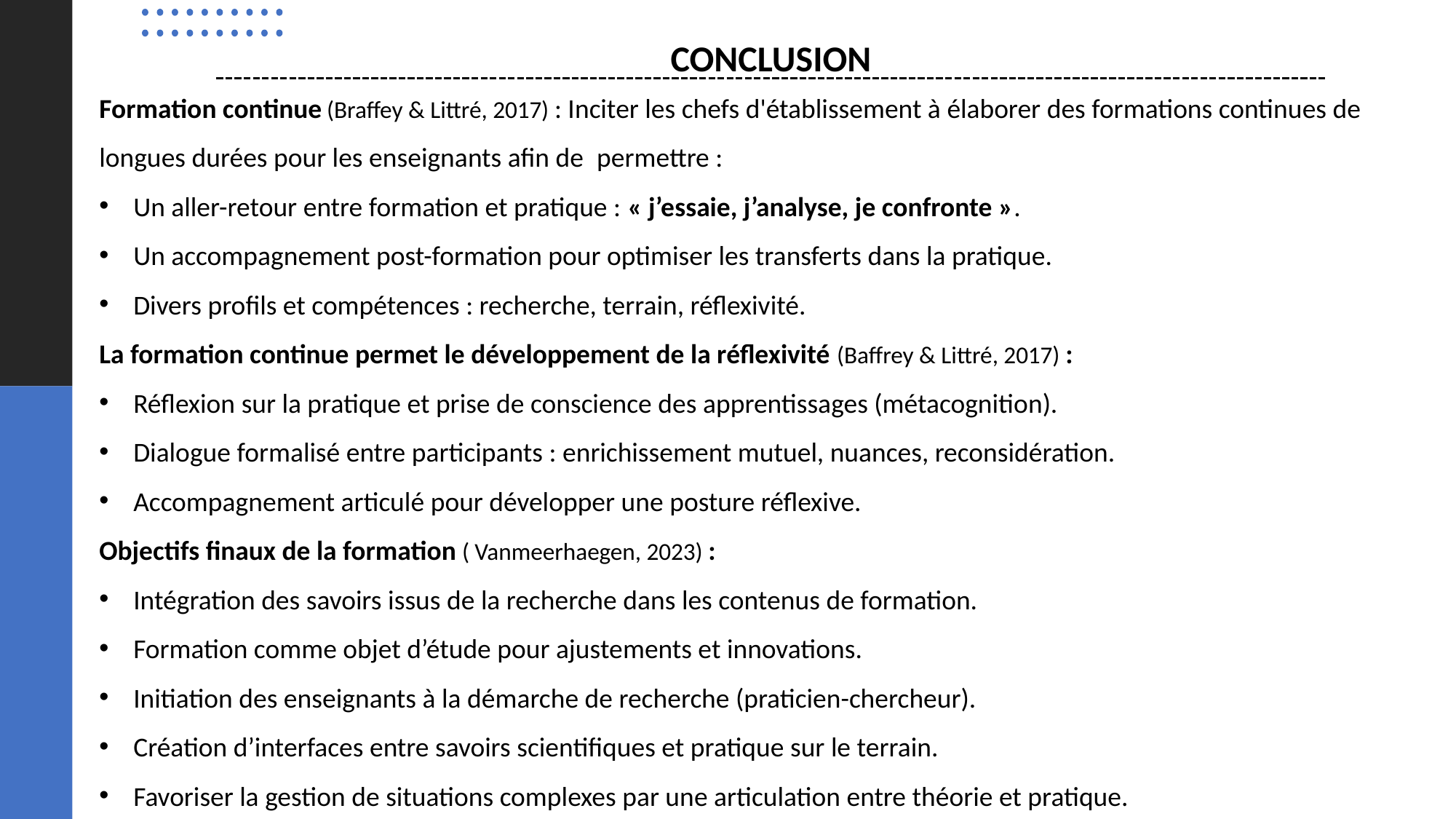

CONCLUSION

Formation continue (Braffey & Littré, 2017) : Inciter les chefs d'établissement à élaborer des formations continues de longues durées pour les enseignants afin de  permettre :
Un aller-retour entre formation et pratique : « j’essaie, j’analyse, je confronte ».
Un accompagnement post-formation pour optimiser les transferts dans la pratique.
Divers profils et compétences : recherche, terrain, réflexivité.
La formation continue permet le développement de la réflexivité (Baffrey & Littré, 2017) :
Réflexion sur la pratique et prise de conscience des apprentissages (métacognition).
Dialogue formalisé entre participants : enrichissement mutuel, nuances, reconsidération.
Accompagnement articulé pour développer une posture réflexive.
Objectifs finaux de la formation ( Vanmeerhaegen, 2023) :
Intégration des savoirs issus de la recherche dans les contenus de formation.
Formation comme objet d’étude pour ajustements et innovations.
Initiation des enseignants à la démarche de recherche (praticien-chercheur).
Création d’interfaces entre savoirs scientifiques et pratique sur le terrain.
Favoriser la gestion de situations complexes par une articulation entre théorie et pratique.

30